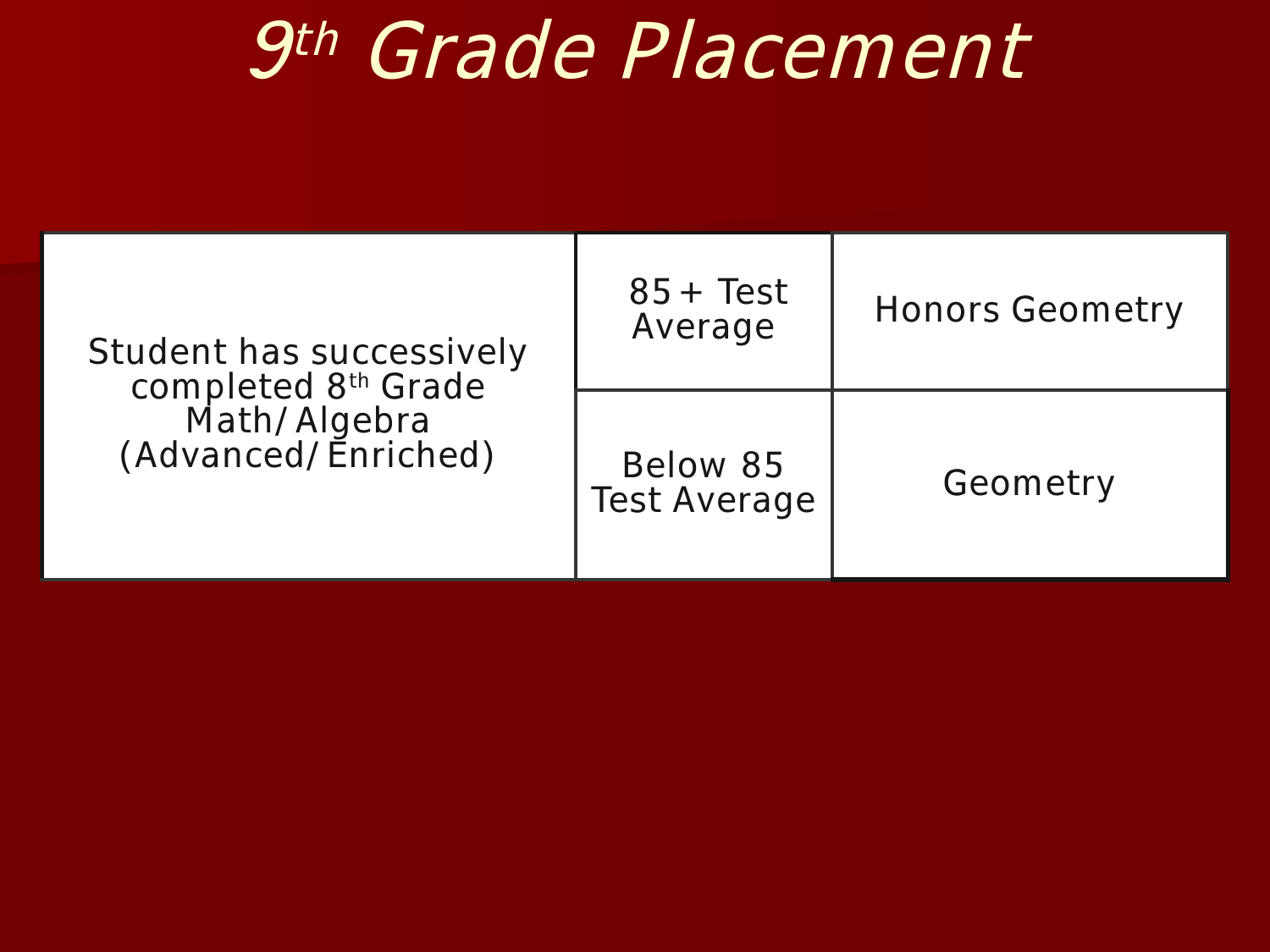

# 9th Grade Placement
| Student has successively completed 8th Grade Math/Algebra (Advanced/Enriched) | 85 + Test Average | Honors Geometry |
| --- | --- | --- |
|  | Below 85 Test Average | Geometry |